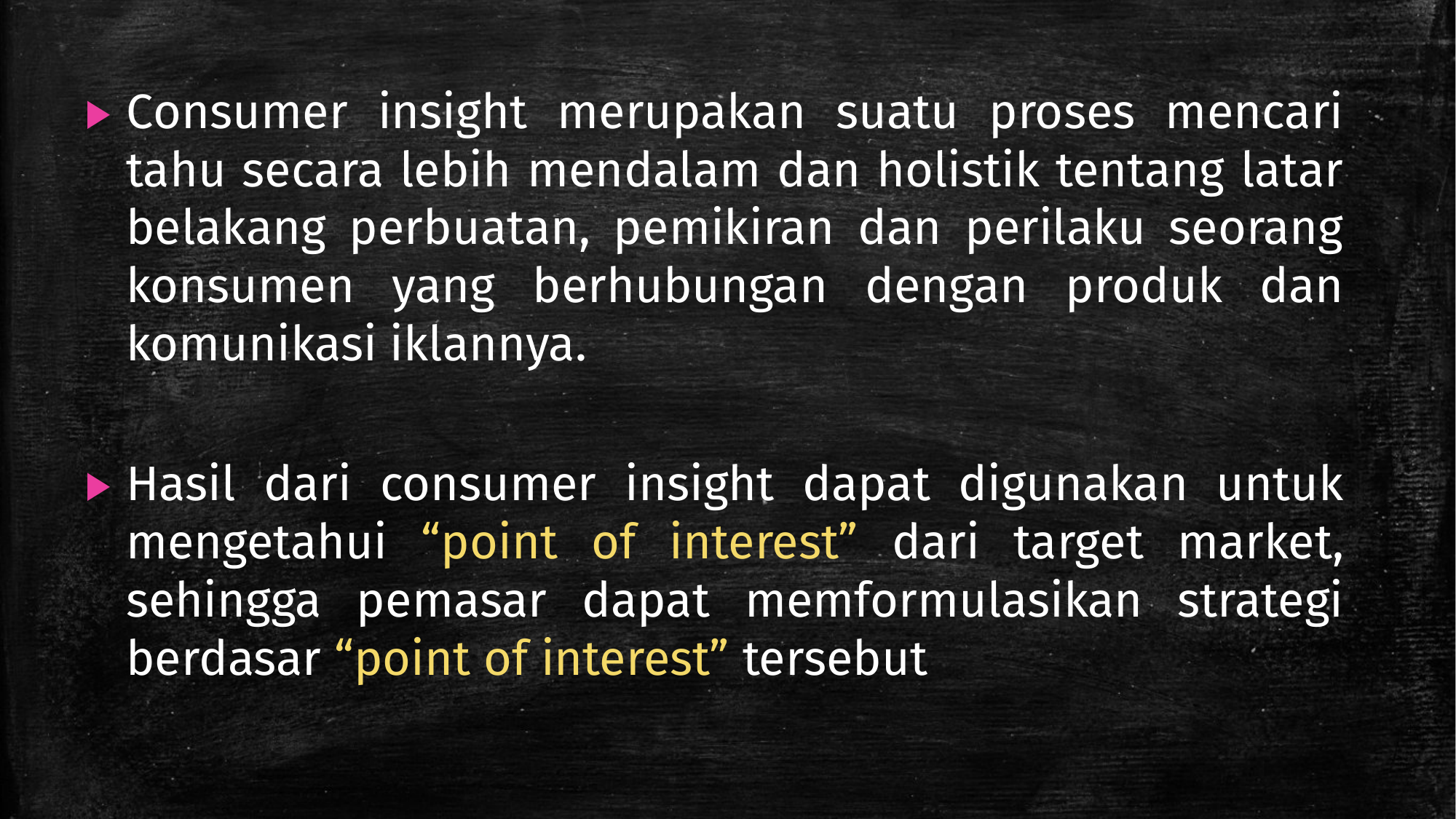

Consumer insight merupakan suatu proses mencari tahu secara lebih mendalam dan holistik tentang latar belakang perbuatan, pemikiran dan perilaku seorang konsumen yang berhubungan dengan produk dan komunikasi iklannya.

Hasil dari consumer insight dapat digunakan untuk mengetahui “point of interest” dari target market, sehingga pemasar dapat memformulasikan strategi berdasar “point of interest” tersebut